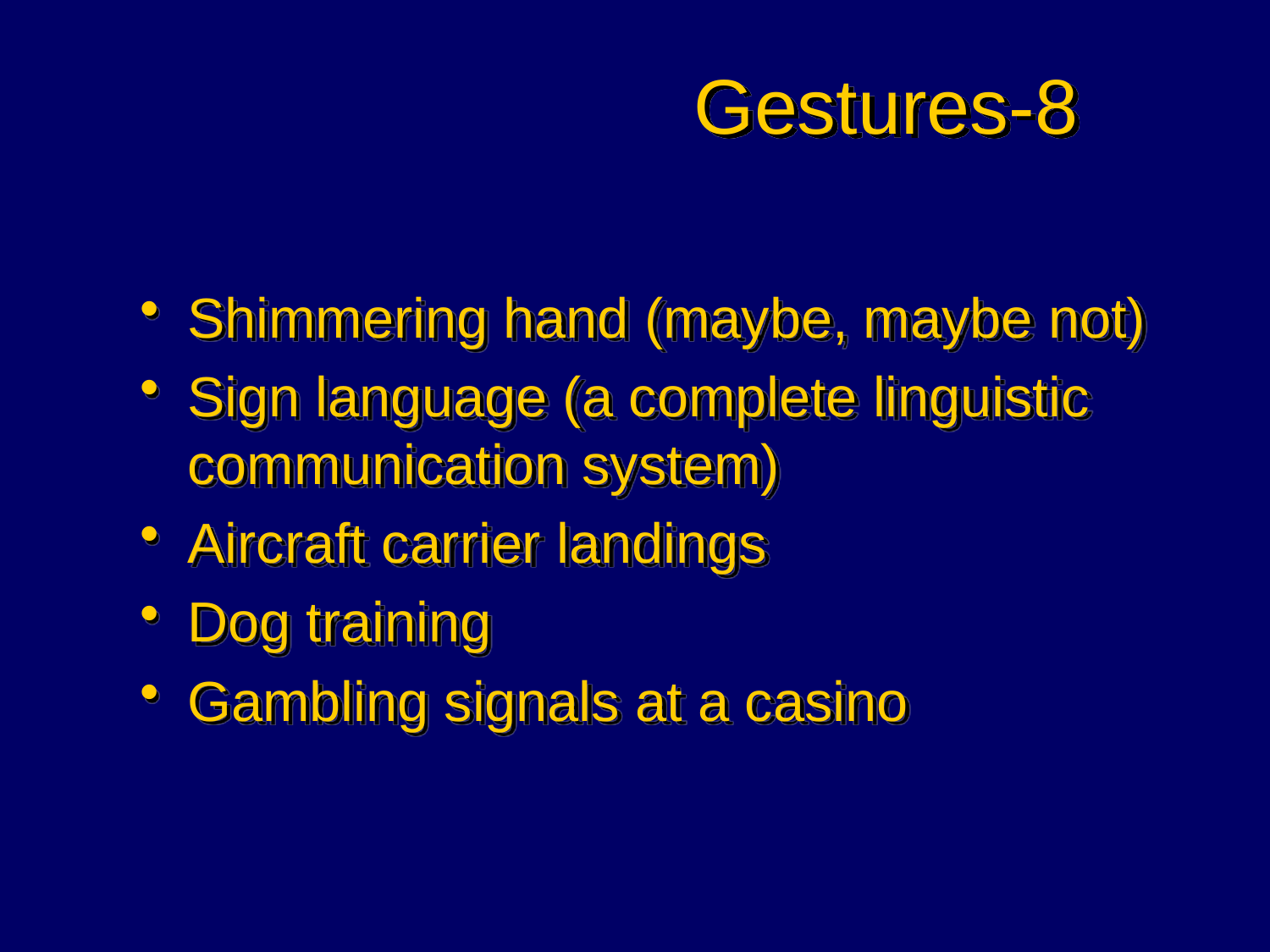

# Gestures-8
Shimmering hand (maybe, maybe not)
Sign language (a complete linguistic communication system)
Aircraft carrier landings
Dog training
Gambling signals at a casino